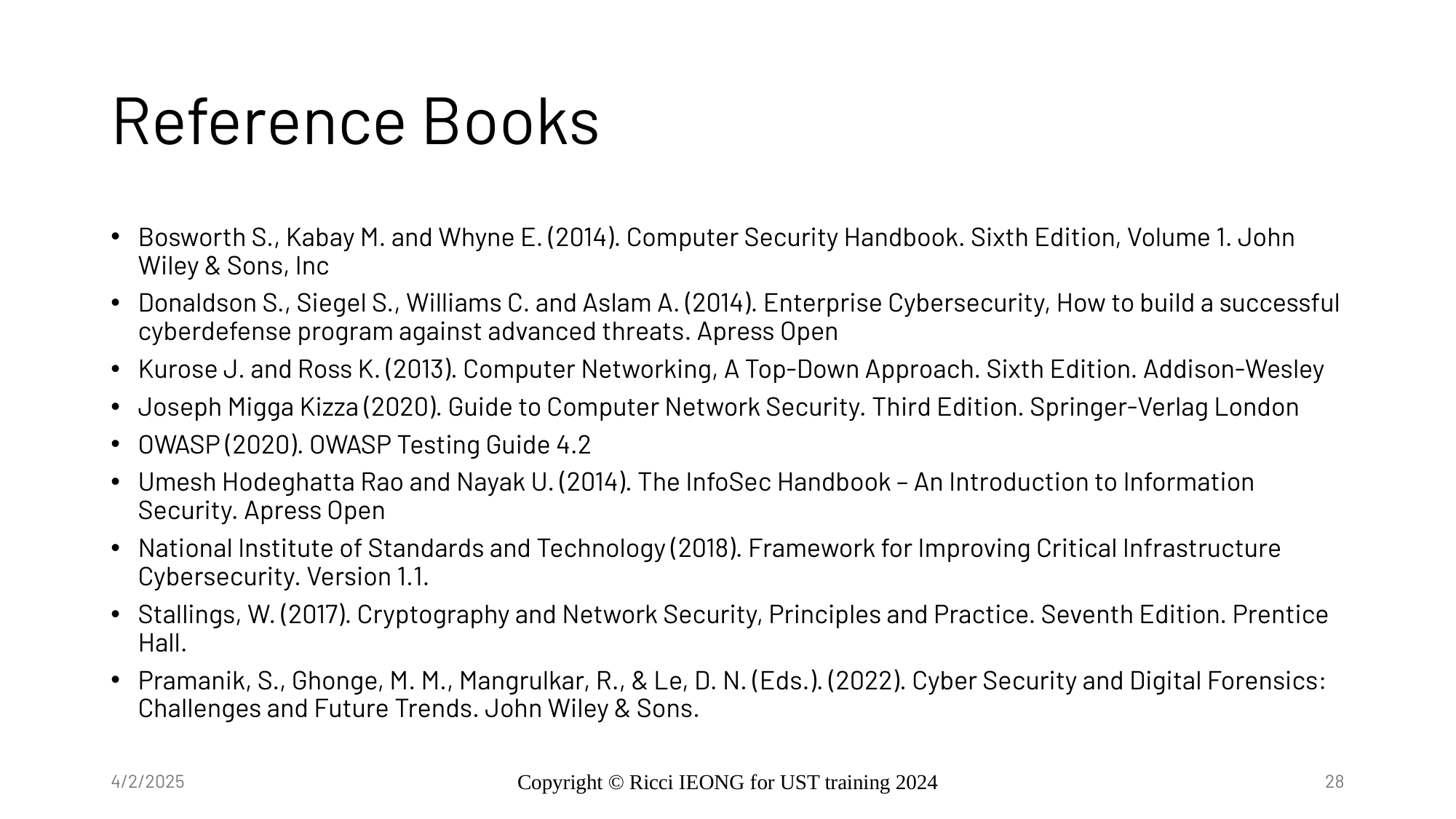

# Reference Books
Bosworth S., Kabay M. and Whyne E. (2014). Computer Security Handbook. Sixth Edition, Volume 1. John Wiley & Sons, Inc
Donaldson S., Siegel S., Williams C. and Aslam A. (2014). Enterprise Cybersecurity, How to build a successful cyberdefense program against advanced threats. Apress Open
Kurose J. and Ross K. (2013). Computer Networking, A Top-Down Approach. Sixth Edition. Addison-Wesley
Joseph Migga Kizza (2020). Guide to Computer Network Security. Third Edition. Springer-Verlag London
OWASP (2020). OWASP Testing Guide 4.2
Umesh Hodeghatta Rao and Nayak U. (2014). The InfoSec Handbook – An Introduction to Information Security. Apress Open
National Institute of Standards and Technology (2018). Framework for Improving Critical Infrastructure Cybersecurity. Version 1.1.
Stallings, W. (2017). Cryptography and Network Security, Principles and Practice. Seventh Edition. Prentice Hall.
Pramanik, S., Ghonge, M. M., Mangrulkar, R., & Le, D. N. (Eds.). (2022). Cyber Security and Digital Forensics: Challenges and Future Trends. John Wiley & Sons.
4/2/2025
Copyright © Ricci IEONG for UST training 2024
28